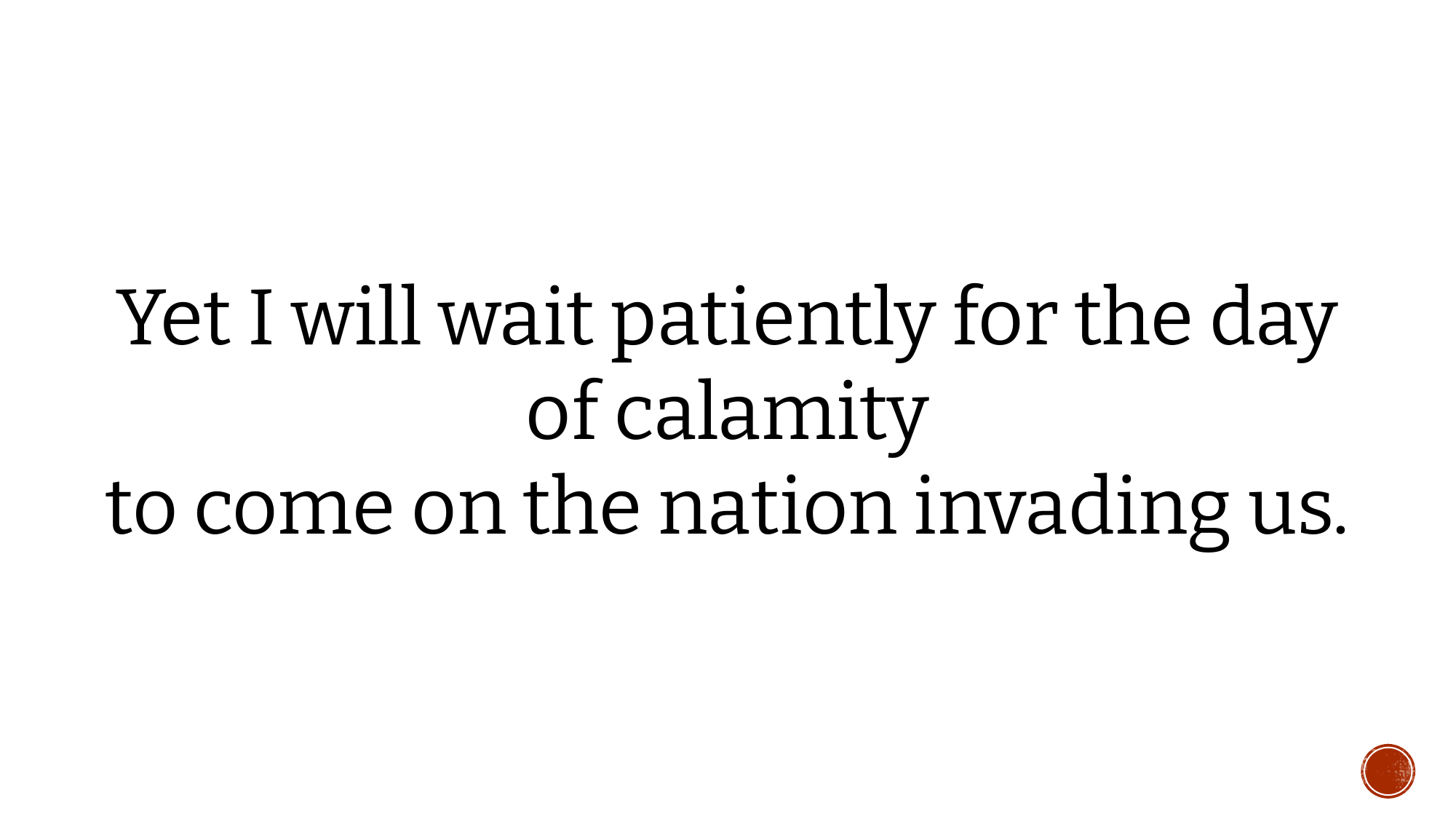

Yet I will wait patiently for the day of calamity
to come on the nation invading us.